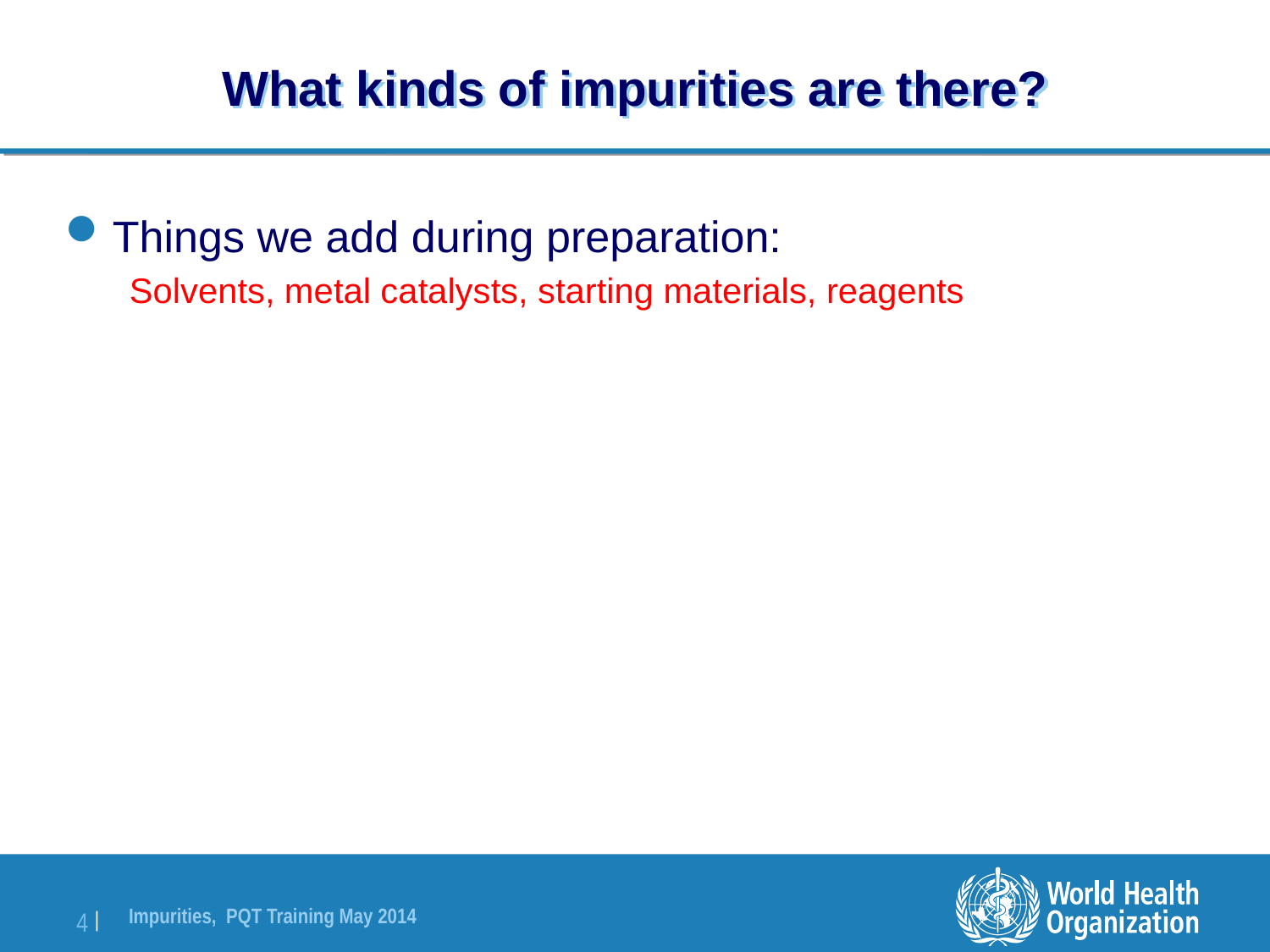

# What kinds of impurities are there?
Things we add during preparation:
Solvents, metal catalysts, starting materials, reagents